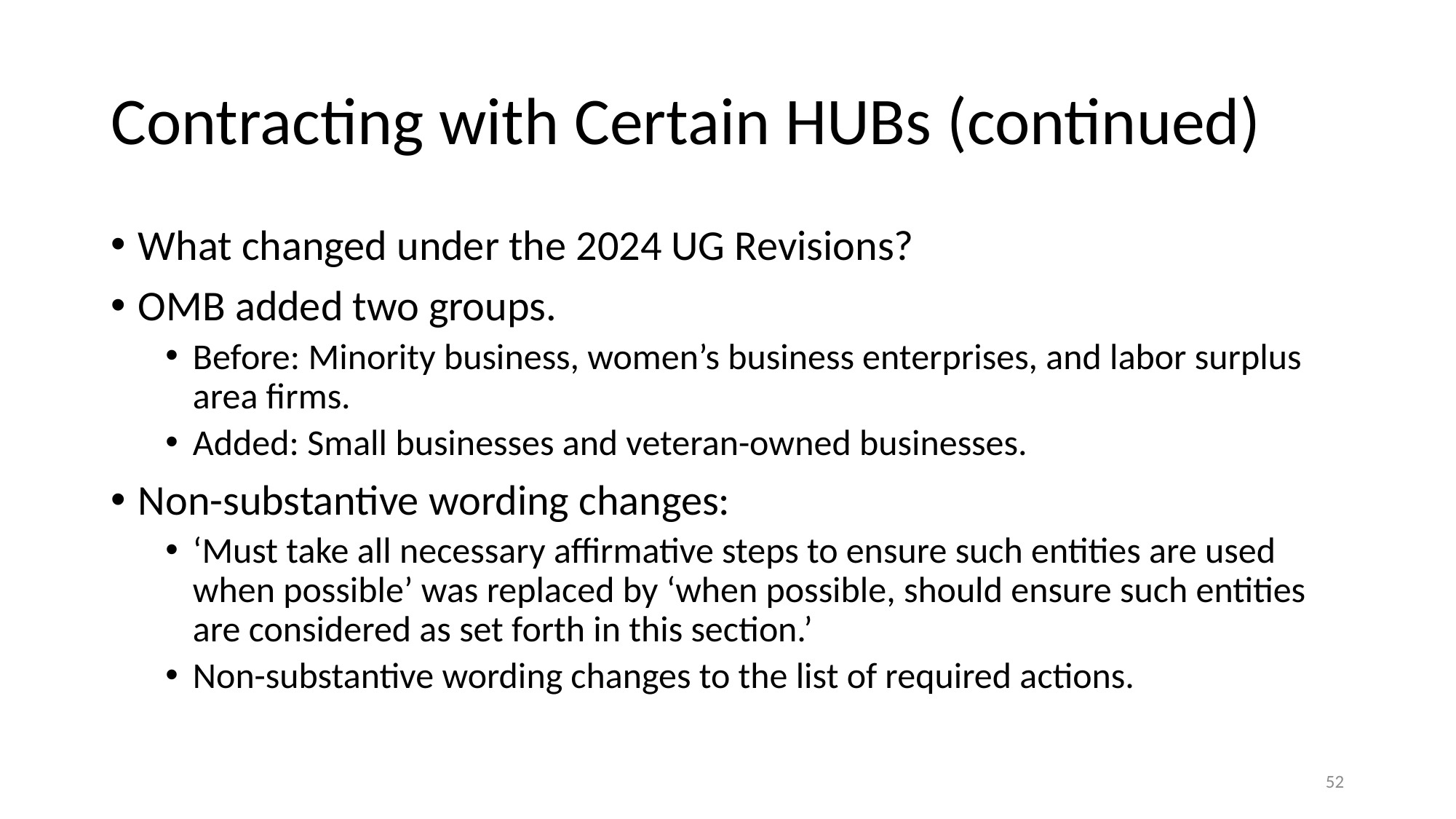

# Contracting with Certain HUBs (continued)
What changed under the 2024 UG Revisions?
OMB added two groups.
Before: Minority business, women’s business enterprises, and labor surplus area firms.
Added: Small businesses and veteran-owned businesses.
Non-substantive wording changes:
‘Must take all necessary affirmative steps to ensure such entities are used when possible’ was replaced by ‘when possible, should ensure such entities are considered as set forth in this section.’
Non-substantive wording changes to the list of required actions.
52